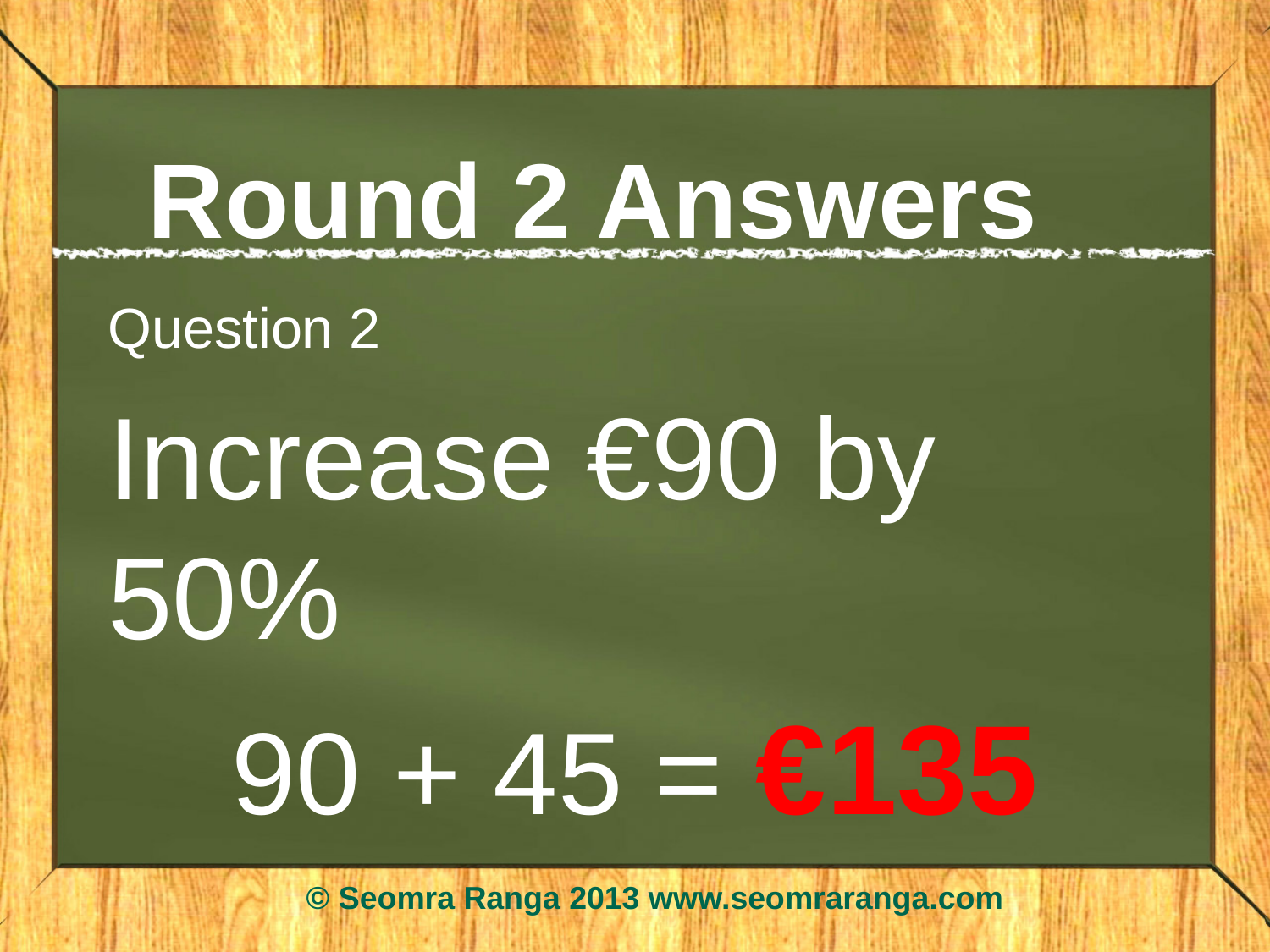

# Round 2 Answers
Question 2
Increase €90 by 50%
90 + 45 = €135
© Seomra Ranga 2013 www.seomraranga.com